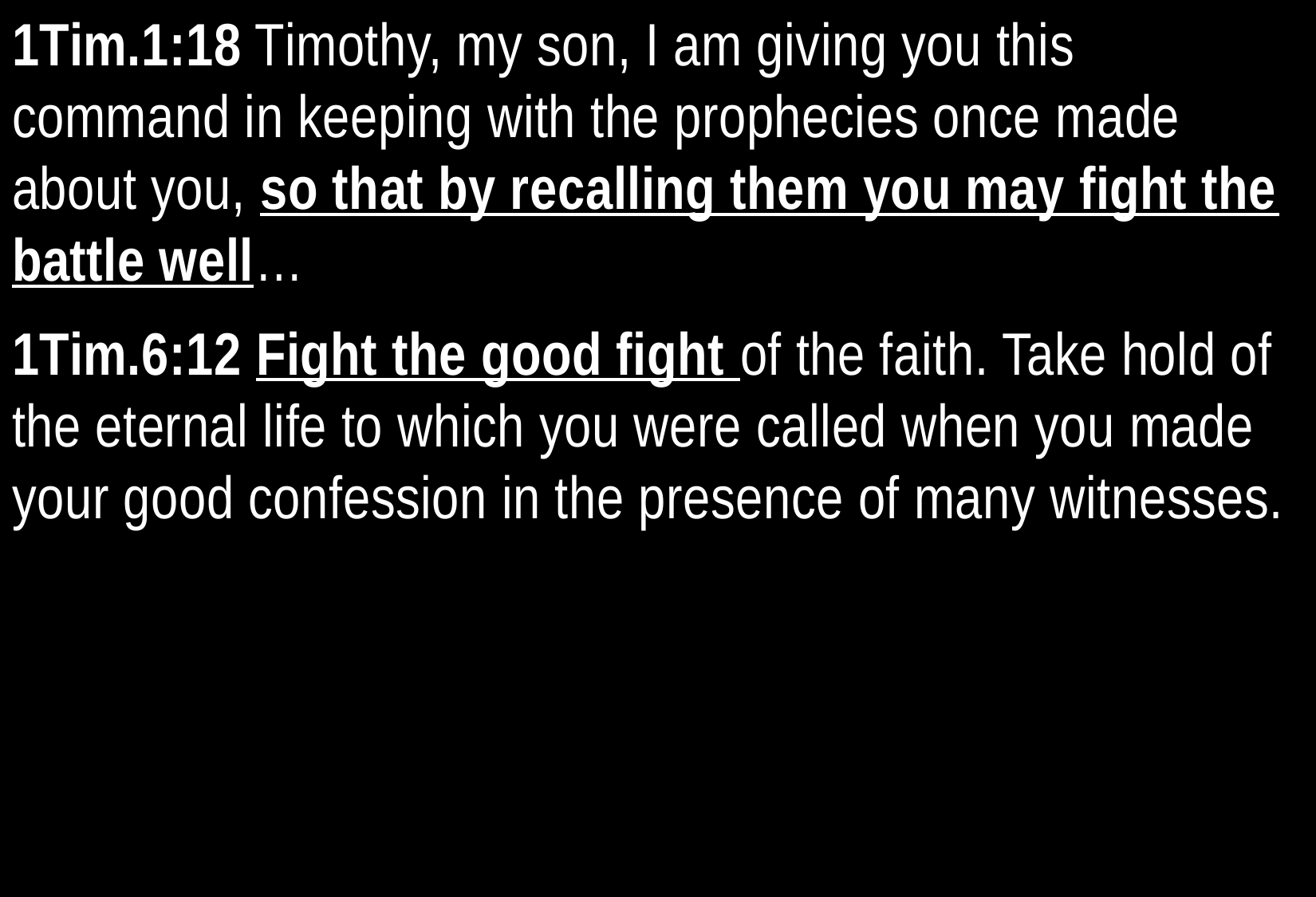

1Tim.1:18 Timothy, my son, I am giving you this command in keeping with the prophecies once made about you, so that by recalling them you may fight the battle well…
1Tim.6:12 Fight the good fight of the faith. Take hold of the eternal life to which you were called when you made your good confession in the presence of many witnesses.

15